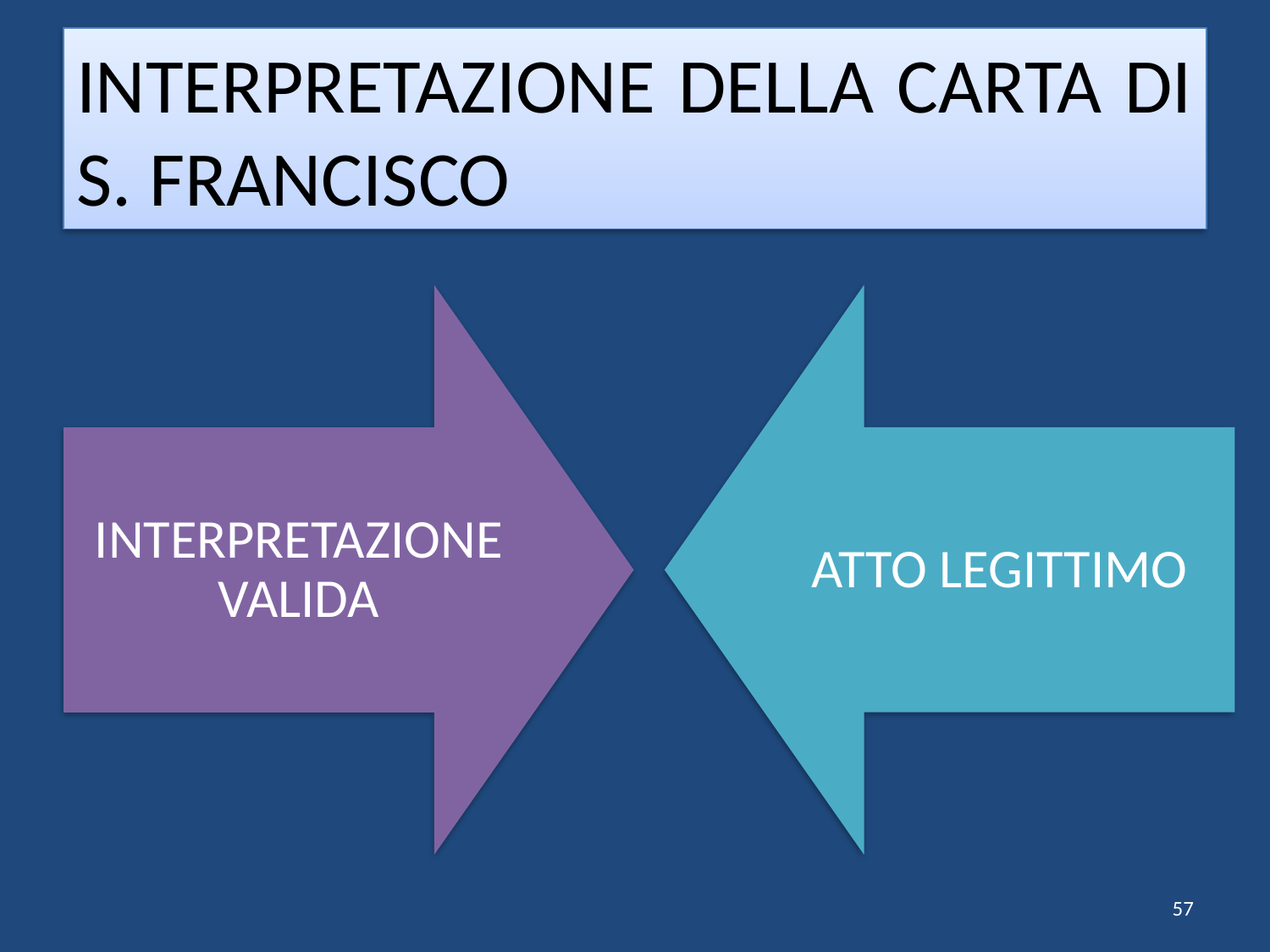

# INTERPRETAZIONE DELLA CARTA DI S. FRANCISCO
INTERPRETAZIONE VALIDA
ATTO LEGITTIMO
57